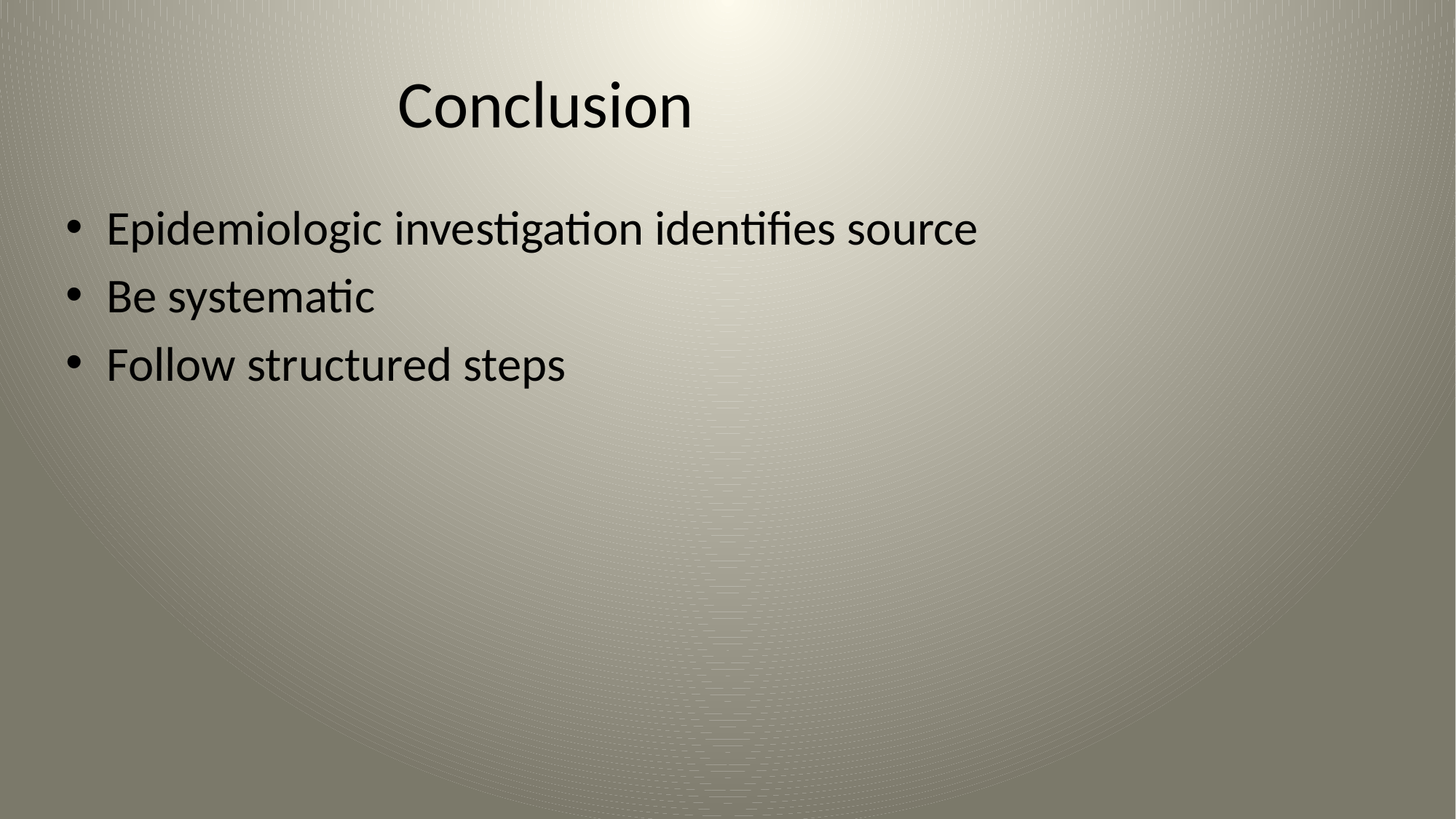

# Conclusion
Epidemiologic investigation identifies source
Be systematic
Follow structured steps